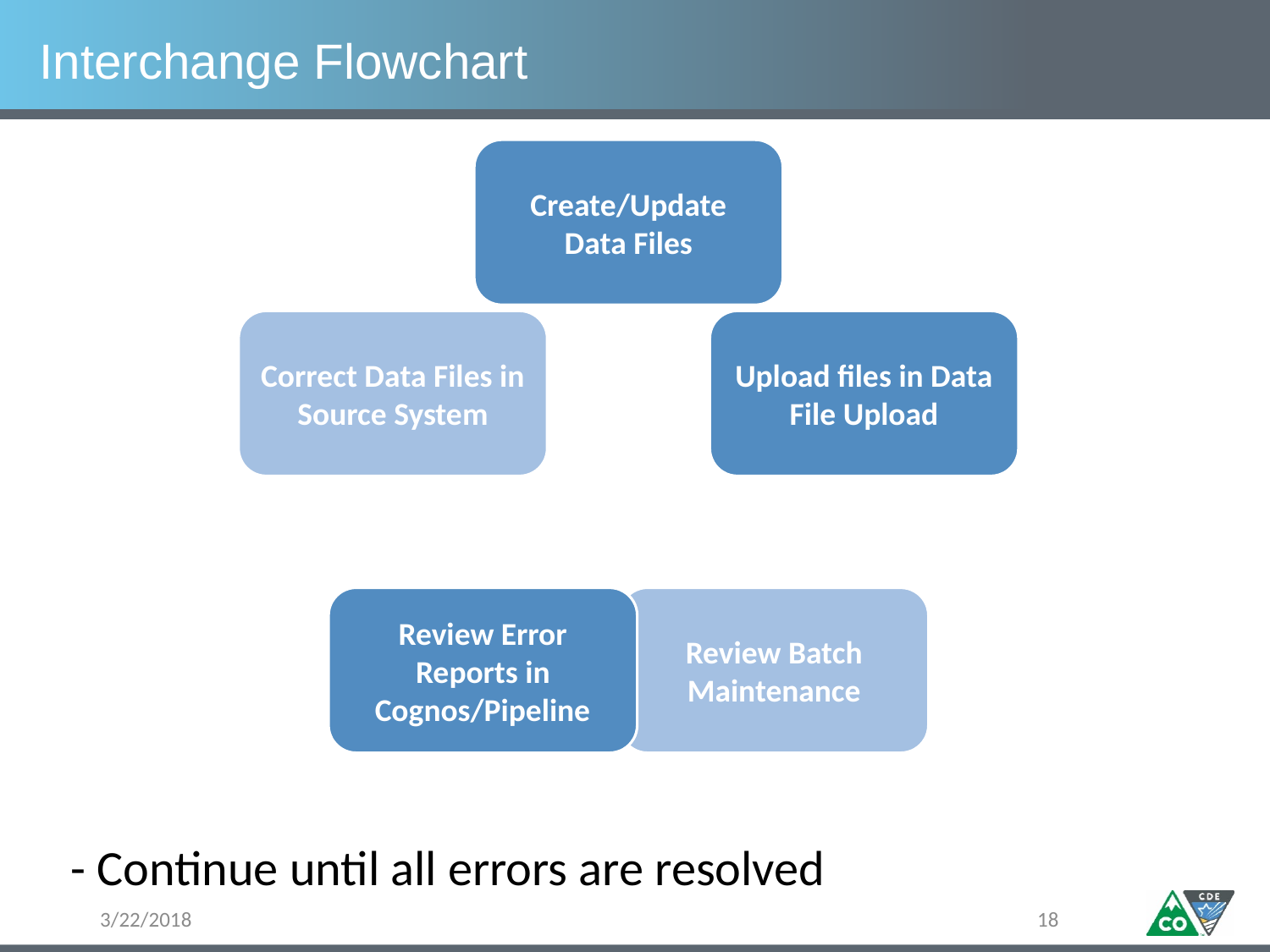

# Interchange Flowchart
Upload files in Data File Upload
Review Batch Maintenance
Review Error Reports in Cognos/Pipeline
Correct Data Files in Source System
Create/Update Data Files
- Continue until all errors are resolved